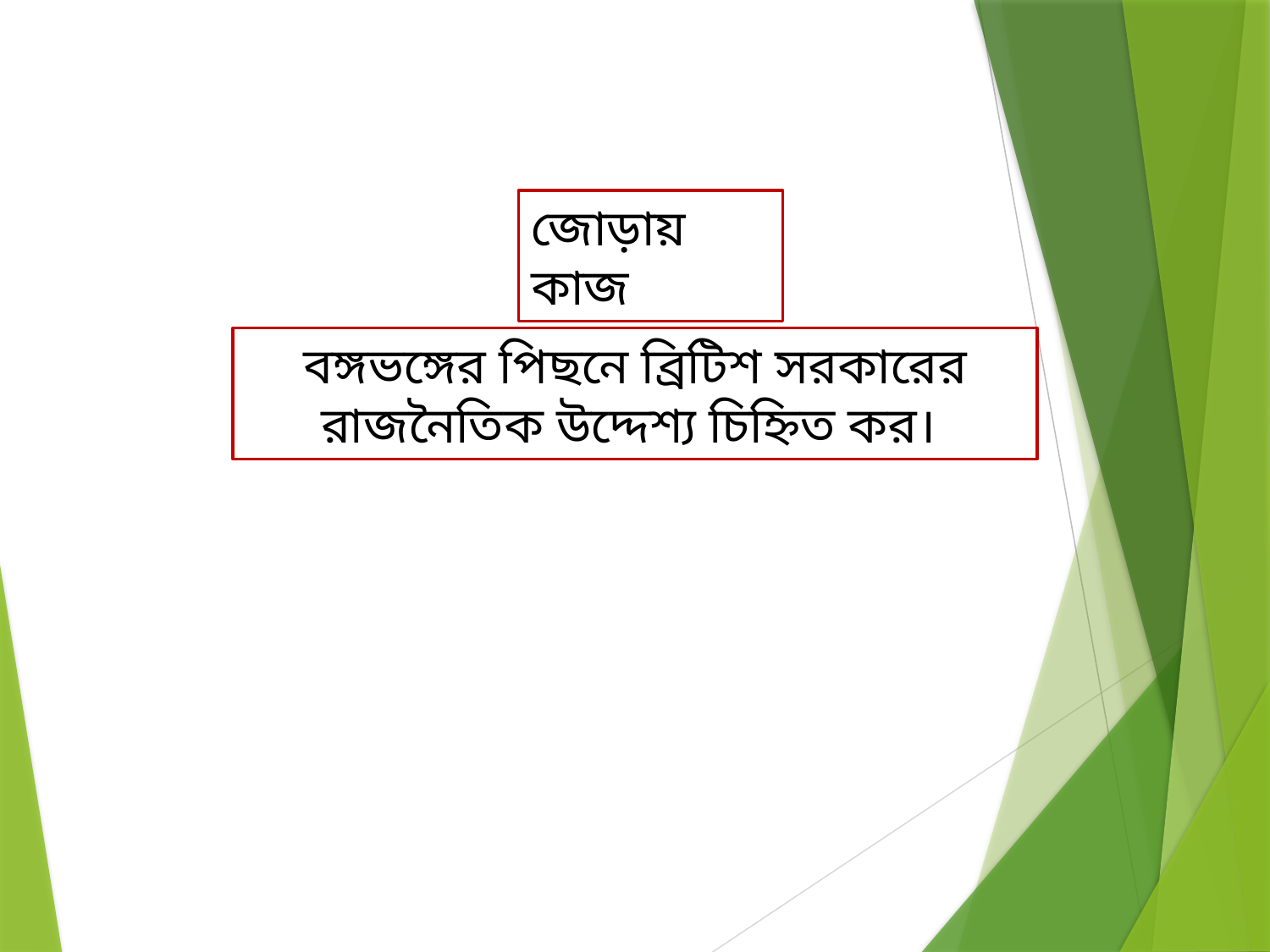

জোড়ায় কাজ
বঙ্গভঙ্গের পিছনে ব্রিটিশ সরকারের রাজনৈতিক উদ্দেশ্য চিহ্নিত কর।